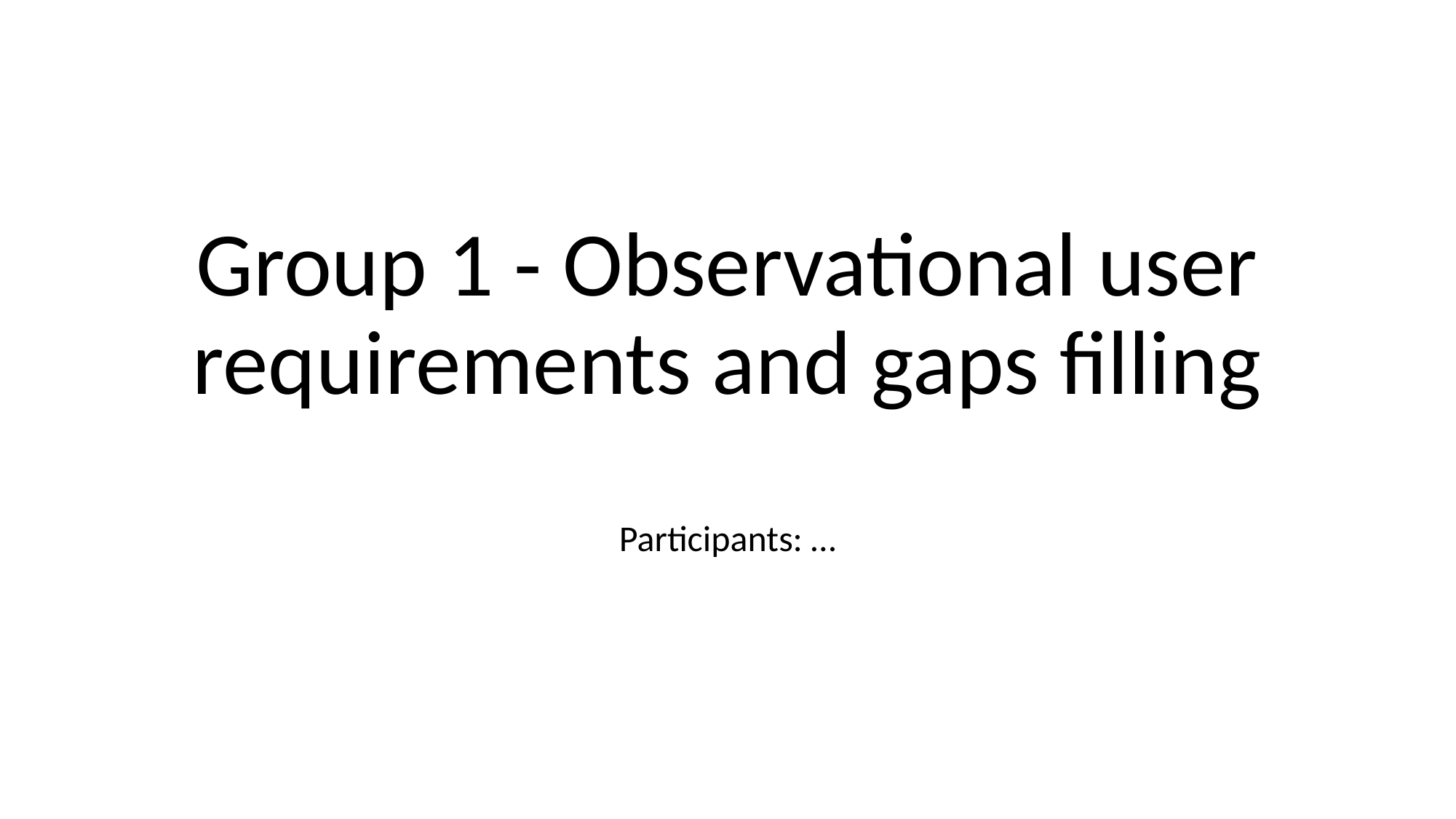

# Group 1 - Observational user requirements and gaps filling
Participants: …